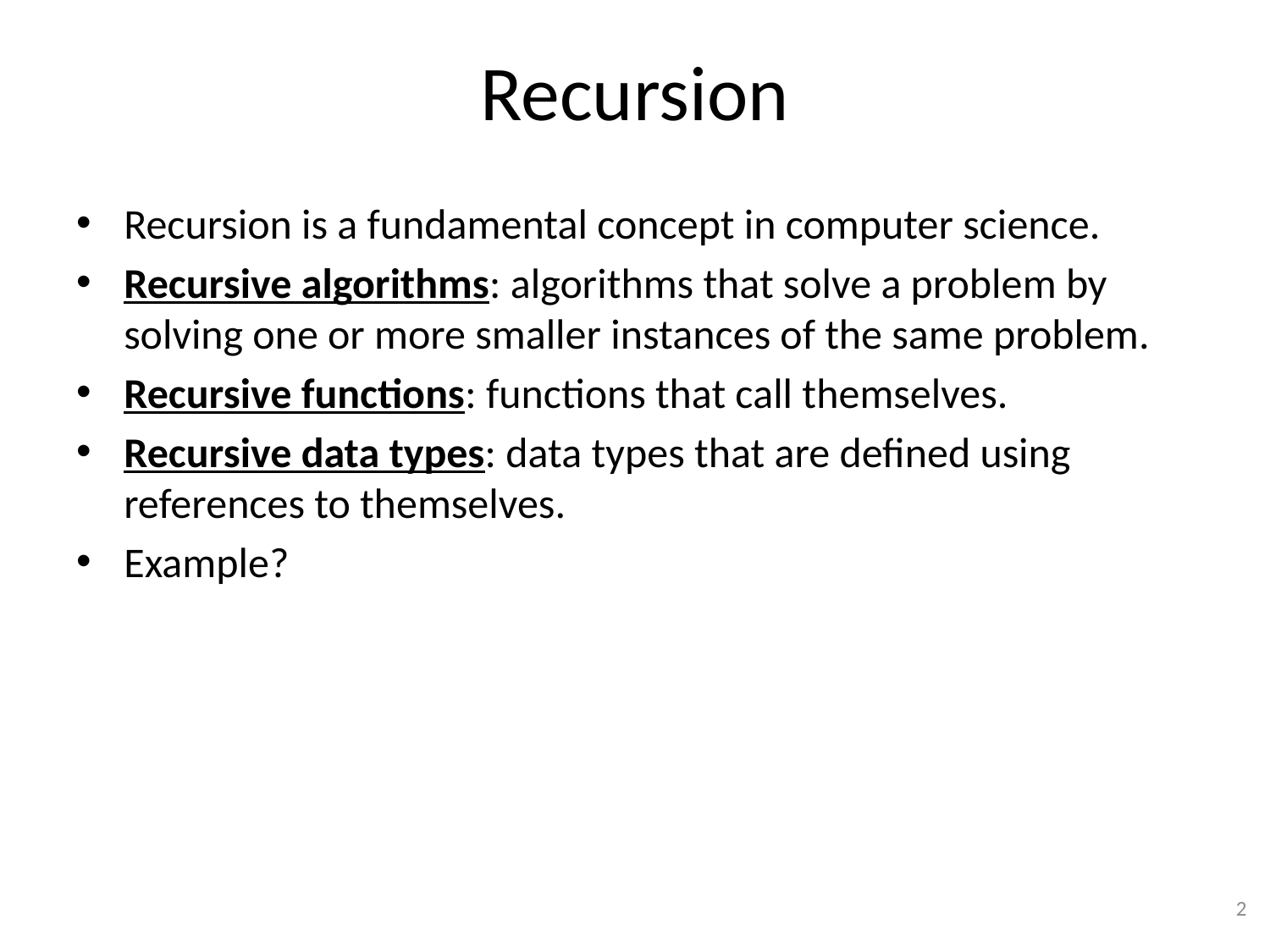

# Recursion
Recursion is a fundamental concept in computer science.
Recursive algorithms: algorithms that solve a problem by solving one or more smaller instances of the same problem.
Recursive functions: functions that call themselves.
Recursive data types: data types that are defined using references to themselves.
Example?

2